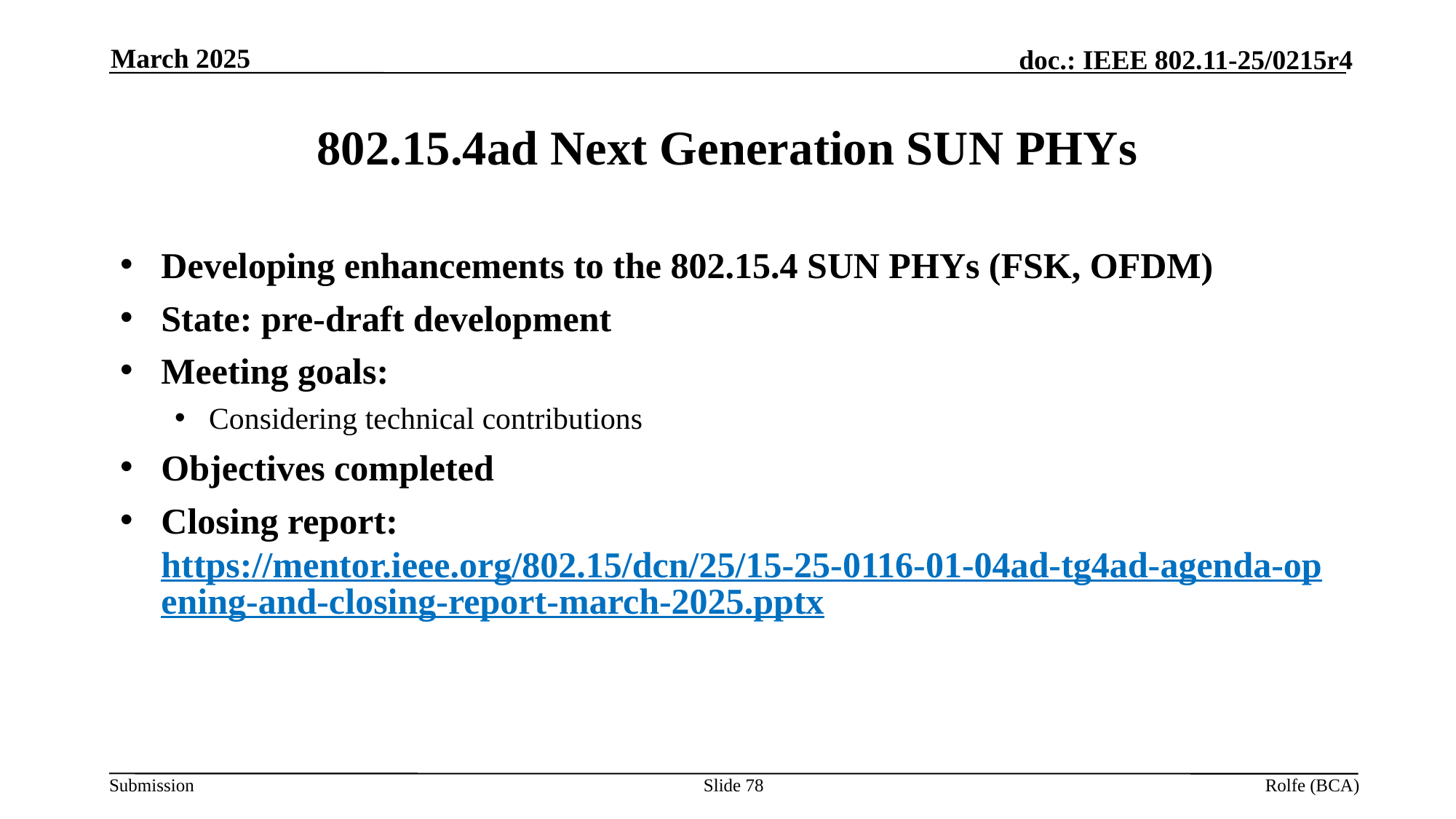

March 2025
# 802.15.4ad Next Generation SUN PHYs
Developing enhancements to the 802.15.4 SUN PHYs (FSK, OFDM)
State: pre-draft development
Meeting goals:
Considering technical contributions
Objectives completed
Closing report: https://mentor.ieee.org/802.15/dcn/25/15-25-0116-01-04ad-tg4ad-agenda-opening-and-closing-report-march-2025.pptx

Slide 78
Rolfe (BCA)